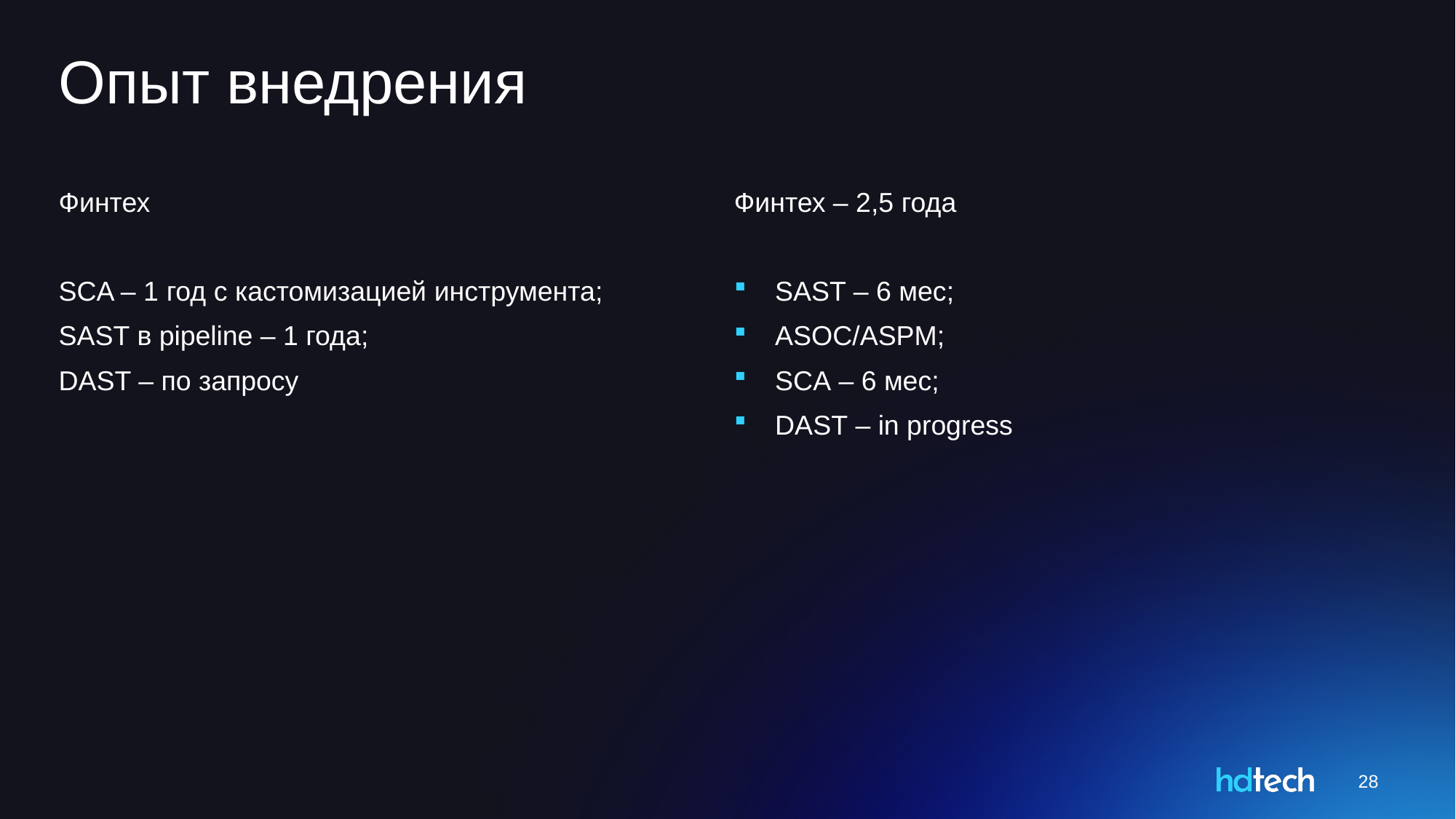

# Опыт внедрения
Финтех

SCA – 1 год с кастомизацией инструмента;
SAST в pipeline – 1 года;
DAST – по запросу
Финтех – 2,5 года

SAST – 6 мес;
ASOC/ASPM;
SCA – 6 мес;
DAST – in progress

28